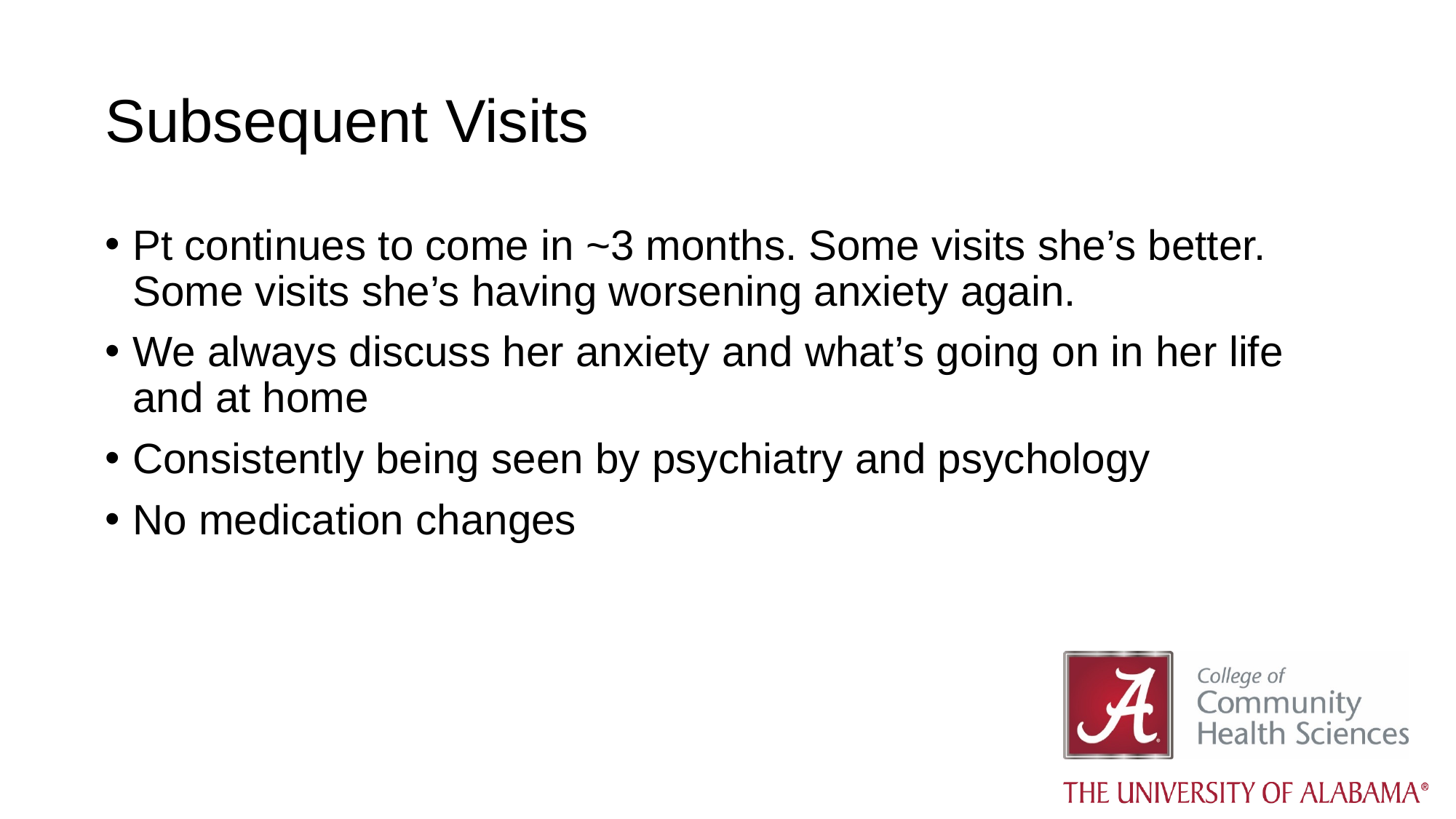

# Subsequent Visits
Pt continues to come in ~3 months. Some visits she’s better. Some visits she’s having worsening anxiety again.
We always discuss her anxiety and what’s going on in her life and at home
Consistently being seen by psychiatry and psychology
No medication changes